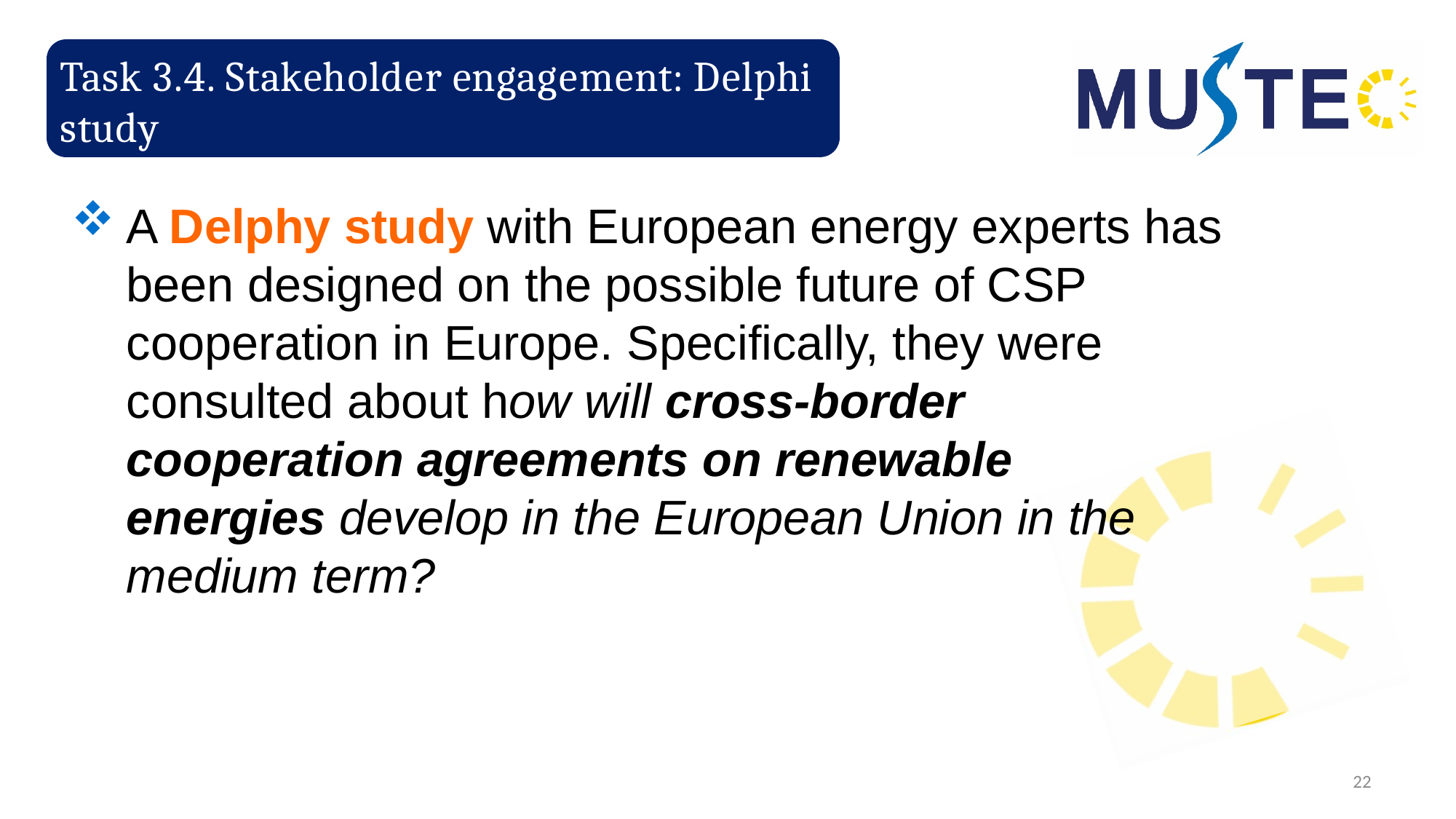

# Task 3.4. Stakeholder engagement: Delphi study
A Delphy study with European energy experts has been designed on the possible future of CSP cooperation in Europe. Specifically, they were consulted about how will cross-border cooperation agreements on renewable energies develop in the European Union in the medium term?

22